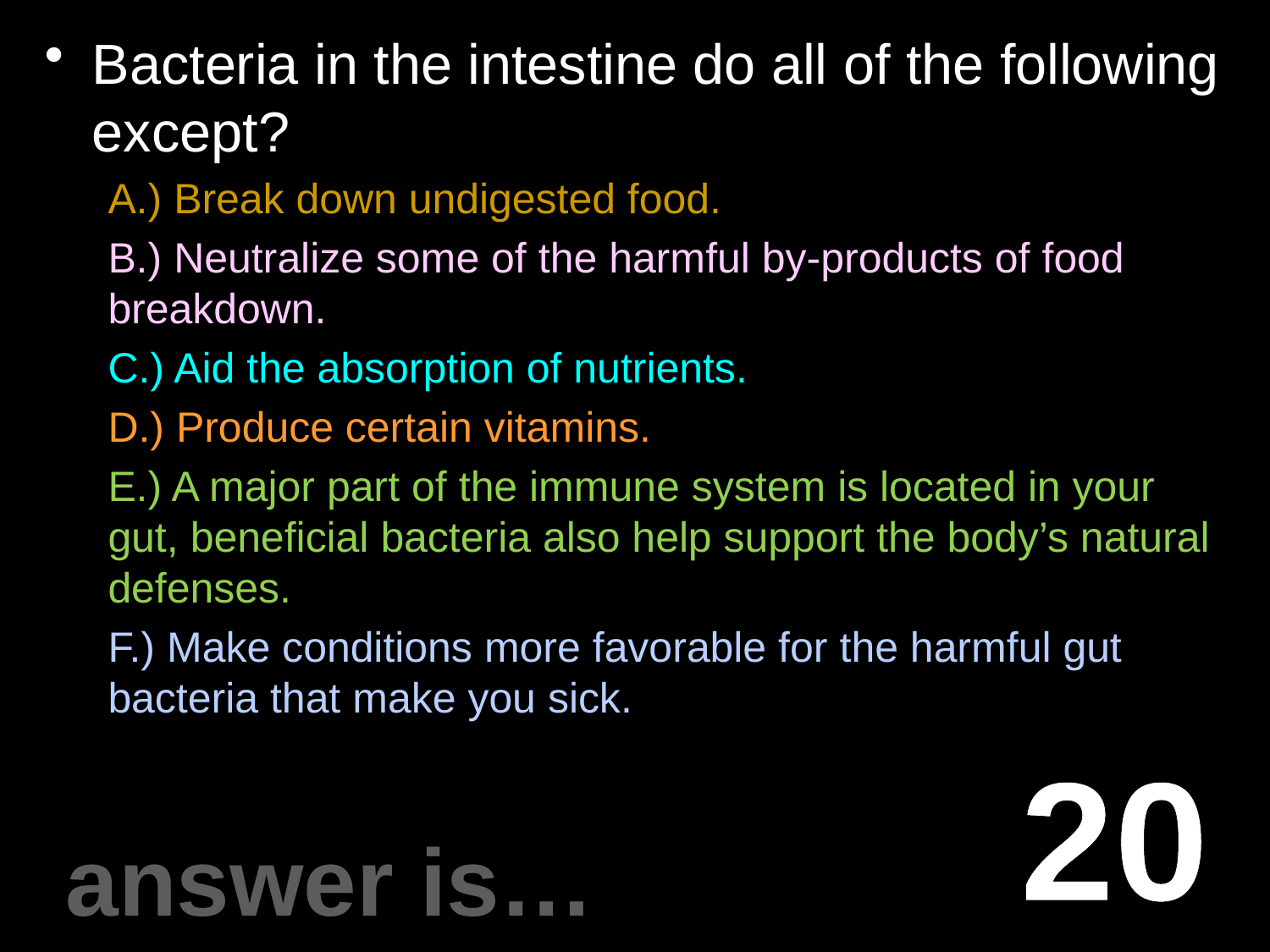

Bacteria in the intestine do all of the following except?
A.) Break down undigested food.
B.) Neutralize some of the harmful by-products of food breakdown.
C.) Aid the absorption of nutrients.
D.) Produce certain vitamins.
E.) A major part of the immune system is located in your gut, beneficial bacteria also help support the body’s natural defenses.
F.) Make conditions more favorable for the harmful gut bacteria that make you sick.

20
answer is…